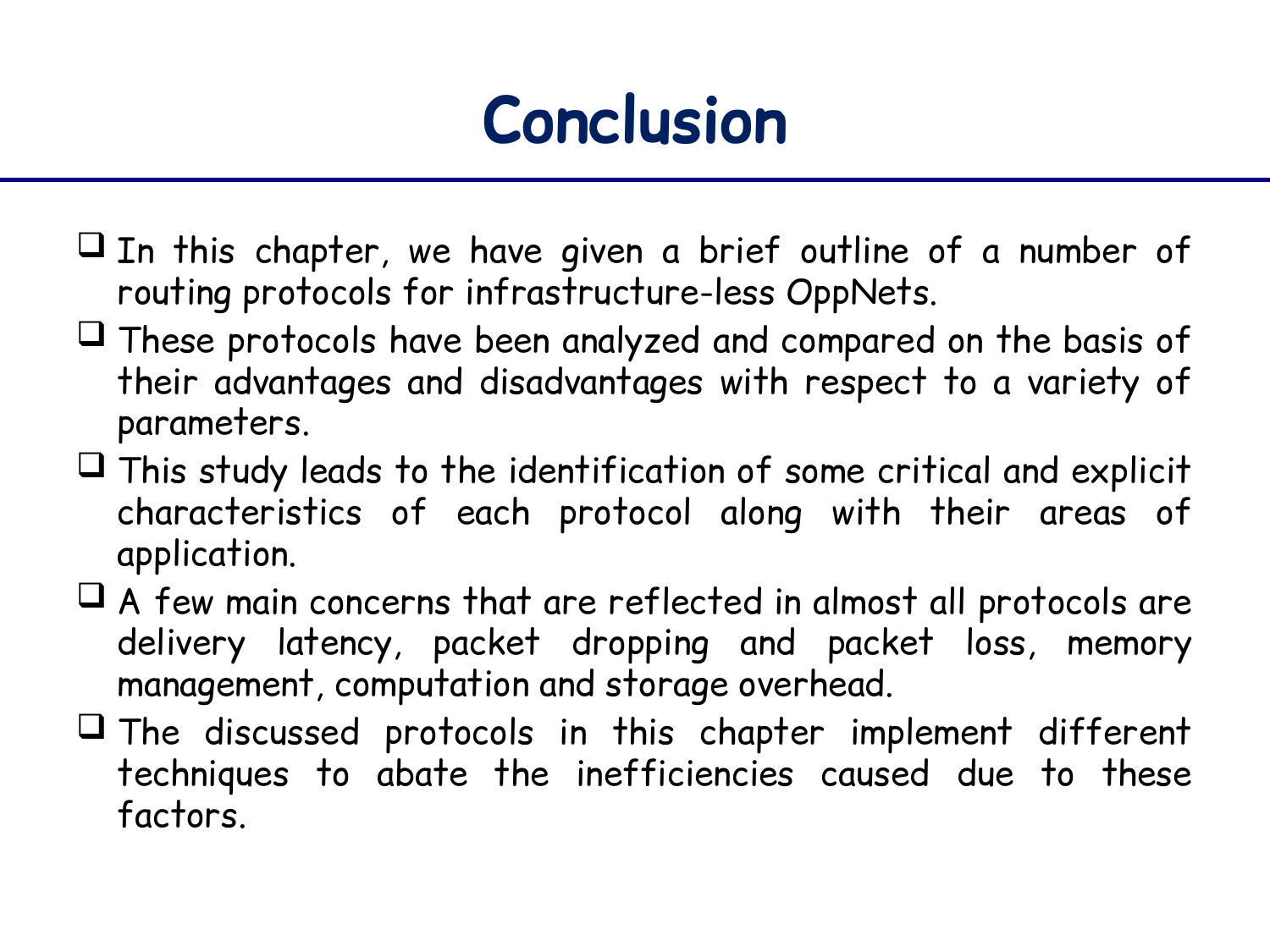

# Conclusion
In this chapter, we have given a brief outline of a number of routing protocols for infrastructure-less OppNets.
These protocols have been analyzed and compared on the basis of their advantages and disadvantages with respect to a variety of parameters.
This study leads to the identification of some critical and explicit characteristics of each protocol along with their areas of application.
A few main concerns that are reflected in almost all protocols are delivery latency, packet dropping and packet loss, memory management, computation and storage overhead.
The discussed protocols in this chapter implement different techniques to abate the inefficiencies caused due to these factors.